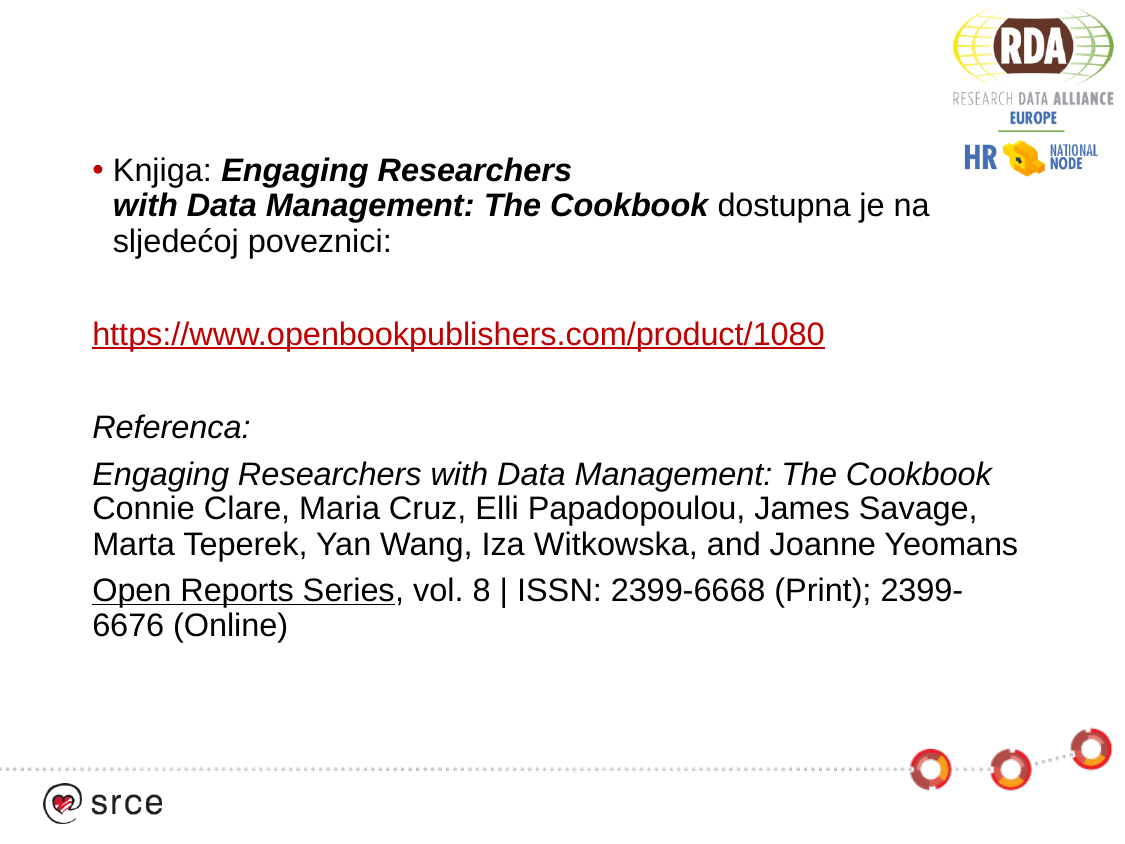

Knjiga: Engaging Researchers
with Data Management: The Cookbook dostupna je na sljedećoj poveznici:

https://www.openbookpublishers.com/product/1080

Referenca:
Engaging Researchers with Data Management: The Cookbook
Connie Clare, Maria Cruz, Elli Papadopoulou, James Savage, Marta Teperek, Yan Wang, Iza Witkowska, and Joanne Yeomans
Open Reports Series, vol. 8 | ISSN: 2399-6668 (Print); 2399-6676 (Online)